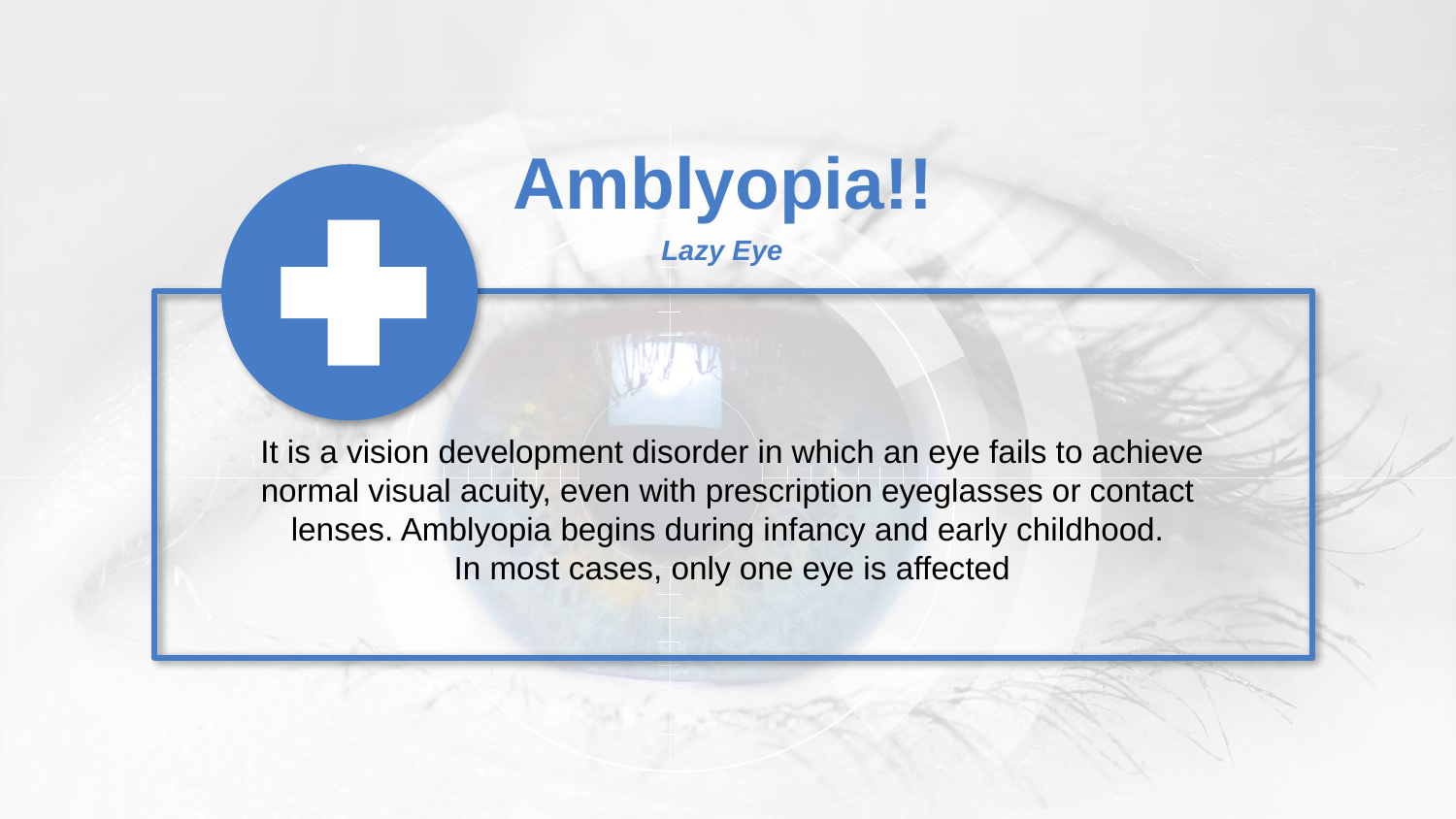

Amblyopia!!

Lazy Eye
It is a vision development disorder in which an eye fails to achieve normal visual acuity, even with prescription eyeglasses or contact  lenses. Amblyopia begins during infancy and early childhood.
In most cases, only one eye is affected